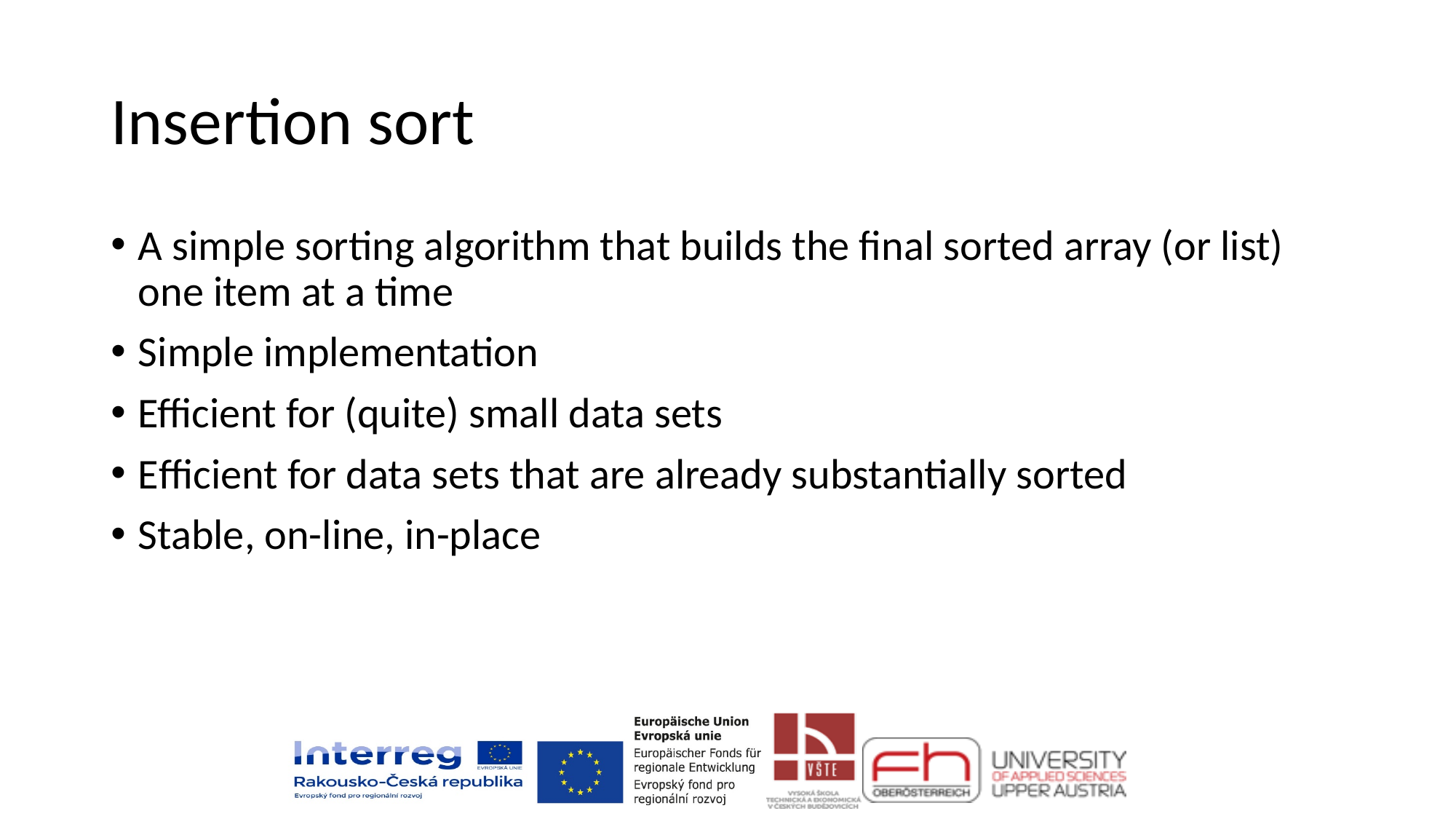

# Insertion sort
A simple sorting algorithm that builds the final sorted array (or list) one item at a time
Simple implementation
Efficient for (quite) small data sets
Efficient for data sets that are already substantially sorted
Stable, on-line, in-place